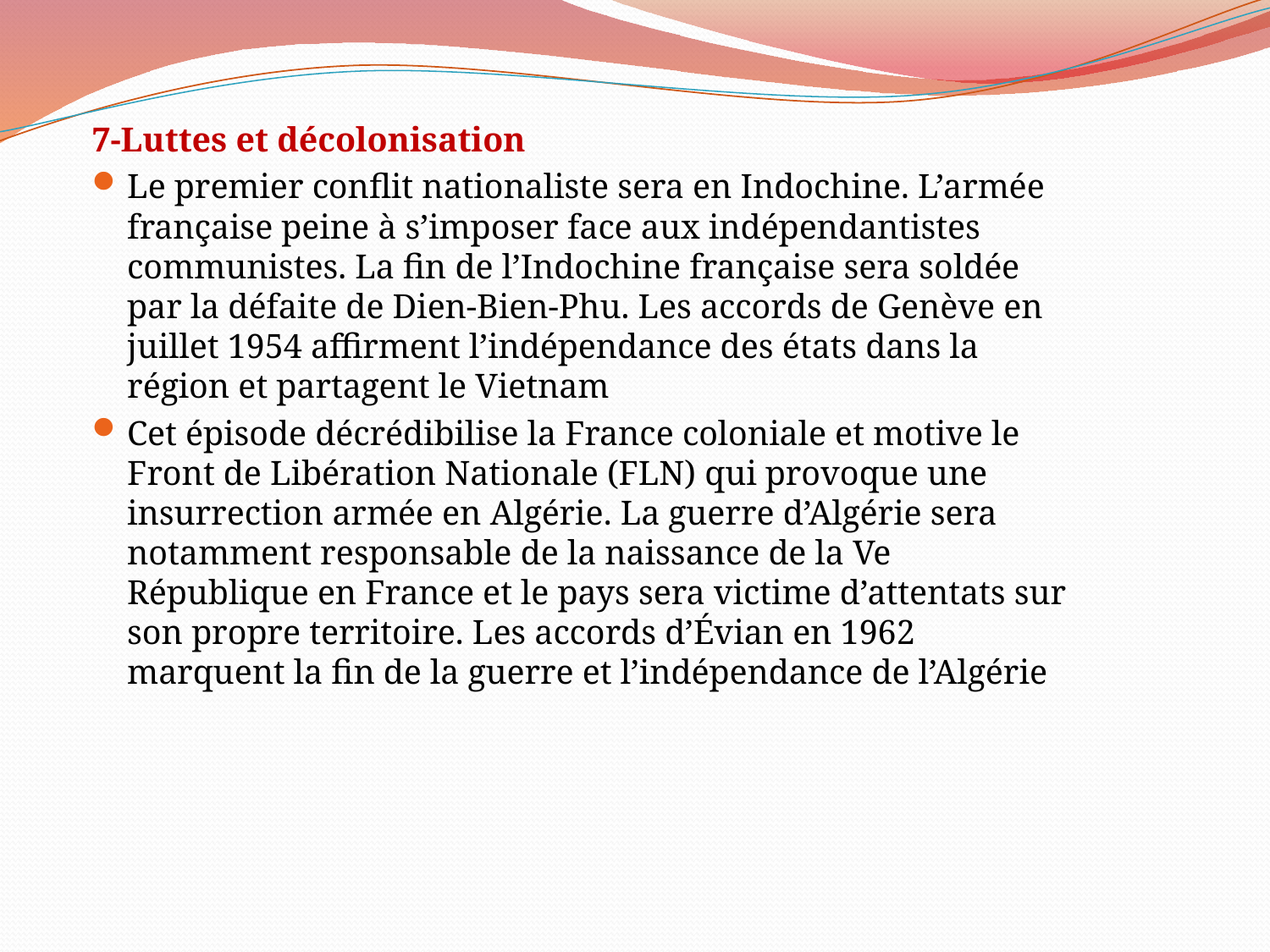

7-Luttes et décolonisation
Le premier conflit nationaliste sera en Indochine. L’armée française peine à s’imposer face aux indépendantistes communistes. La fin de l’Indochine française sera soldée par la défaite de Dien-Bien-Phu. Les accords de Genève en juillet 1954 affirment l’indépendance des états dans la région et partagent le Vietnam
Cet épisode décrédibilise la France coloniale et motive le Front de Libération Nationale (FLN) qui provoque une insurrection armée en Algérie. La guerre d’Algérie sera notamment responsable de la naissance de la Ve République en France et le pays sera victime d’attentats sur son propre territoire. Les accords d’Évian en 1962 marquent la fin de la guerre et l’indépendance de l’Algérie